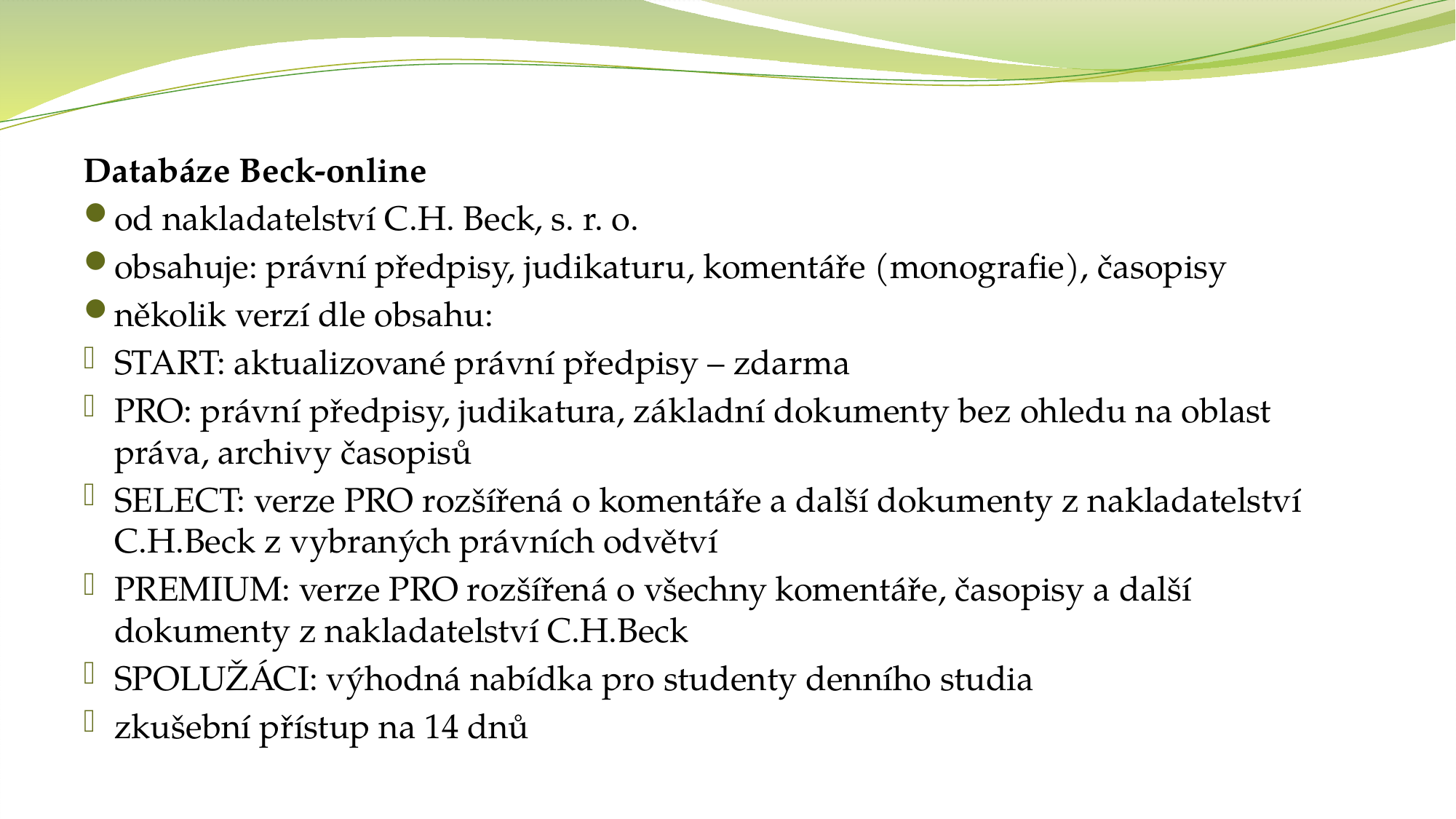

Databáze Beck-online
od nakladatelství C.H. Beck, s. r. o.
obsahuje: právní předpisy, judikaturu, komentáře (monografie), časopisy
několik verzí dle obsahu:
START: aktualizované právní předpisy – zdarma
PRO: právní předpisy, judikatura, základní dokumenty bez ohledu na oblast práva, archivy časopisů
SELECT: verze PRO rozšířená o komentáře a další dokumenty z nakladatelství C.H.Beck z vybraných právních odvětví
PREMIUM: verze PRO rozšířená o všechny komentáře, časopisy a další dokumenty z nakladatelství C.H.Beck
SPOLUŽÁCI: výhodná nabídka pro studenty denního studia
zkušební přístup na 14 dnů